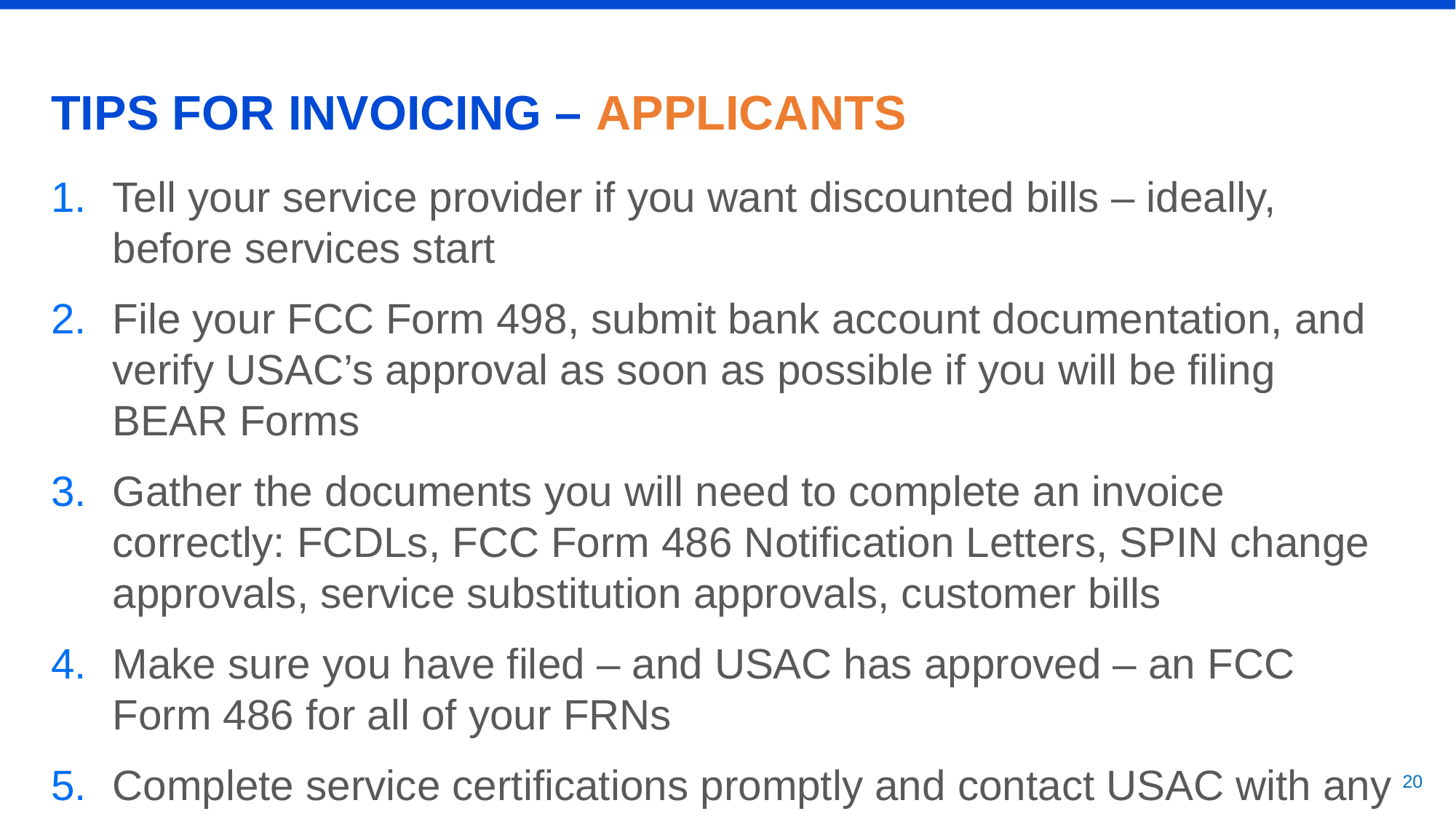

# TIPS FOR INVOICING – APPLICANTS
Tell your service provider if you want discounted bills – ideally, before services start
File your FCC Form 498, submit bank account documentation, and verify USAC’s approval as soon as possible if you will be filing BEAR Forms
Gather the documents you will need to complete an invoice correctly: FCDLs, FCC Form 486 Notification Letters, SPIN change approvals, service substitution approvals, customer bills
Make sure you have filed – and USAC has approved – an FCC Form 486 for all of your FRNs
Complete service certifications promptly and contact USAC with any questions

20